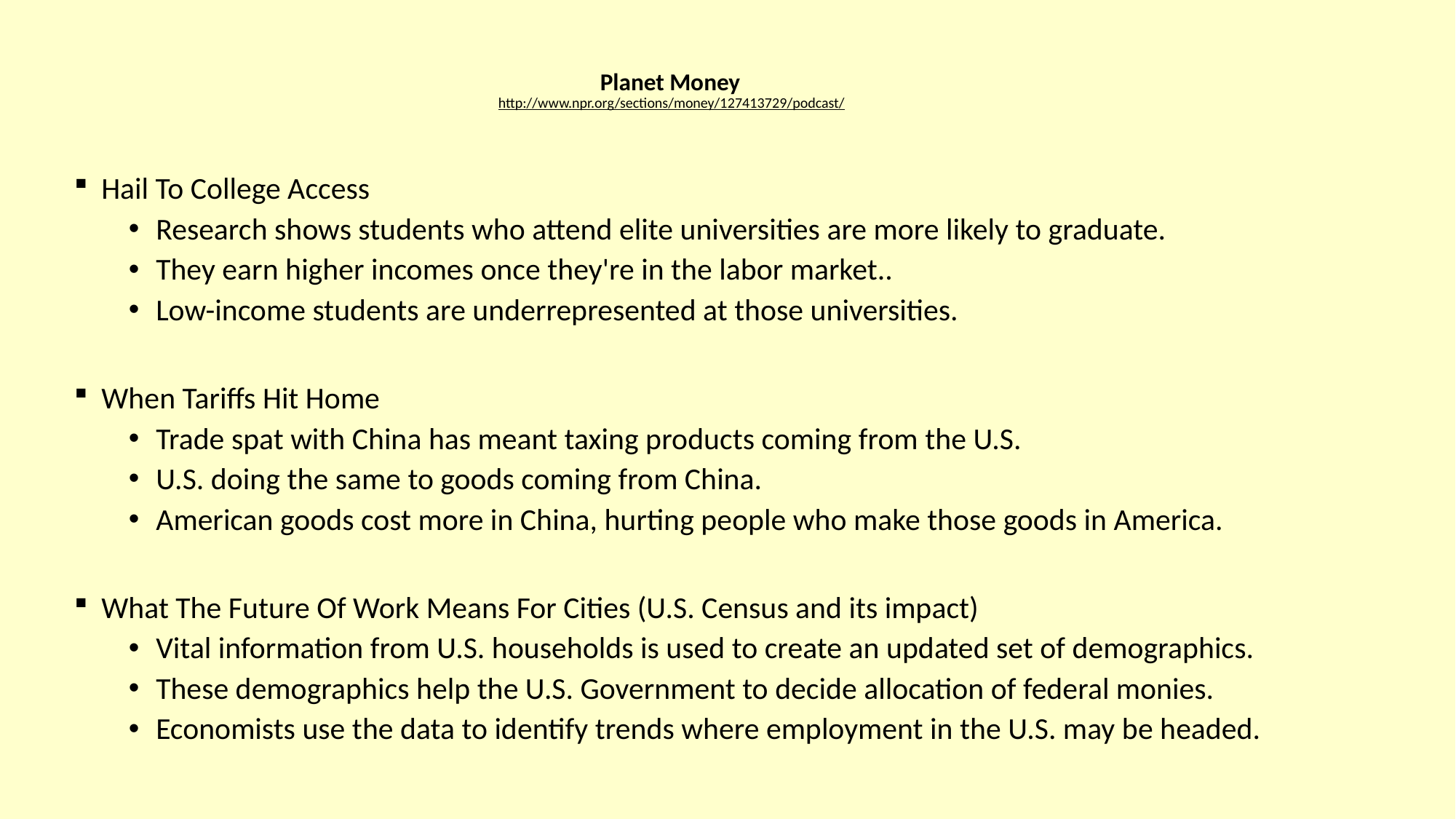

# Planet Money http://www.npr.org/sections/money/127413729/podcast/
Hail To College Access
Research shows students who attend elite universities are more likely to graduate.
They earn higher incomes once they're in the labor market..
Low-income students are underrepresented at those universities.

When Tariffs Hit Home
Trade spat with China has meant taxing products coming from the U.S.
U.S. doing the same to goods coming from China.
American goods cost more in China, hurting people who make those goods in America.

What The Future Of Work Means For Cities (U.S. Census and its impact)
Vital information from U.S. households is used to create an updated set of demographics.
These demographics help the U.S. Government to decide allocation of federal monies.
Economists use the data to identify trends where employment in the U.S. may be headed.